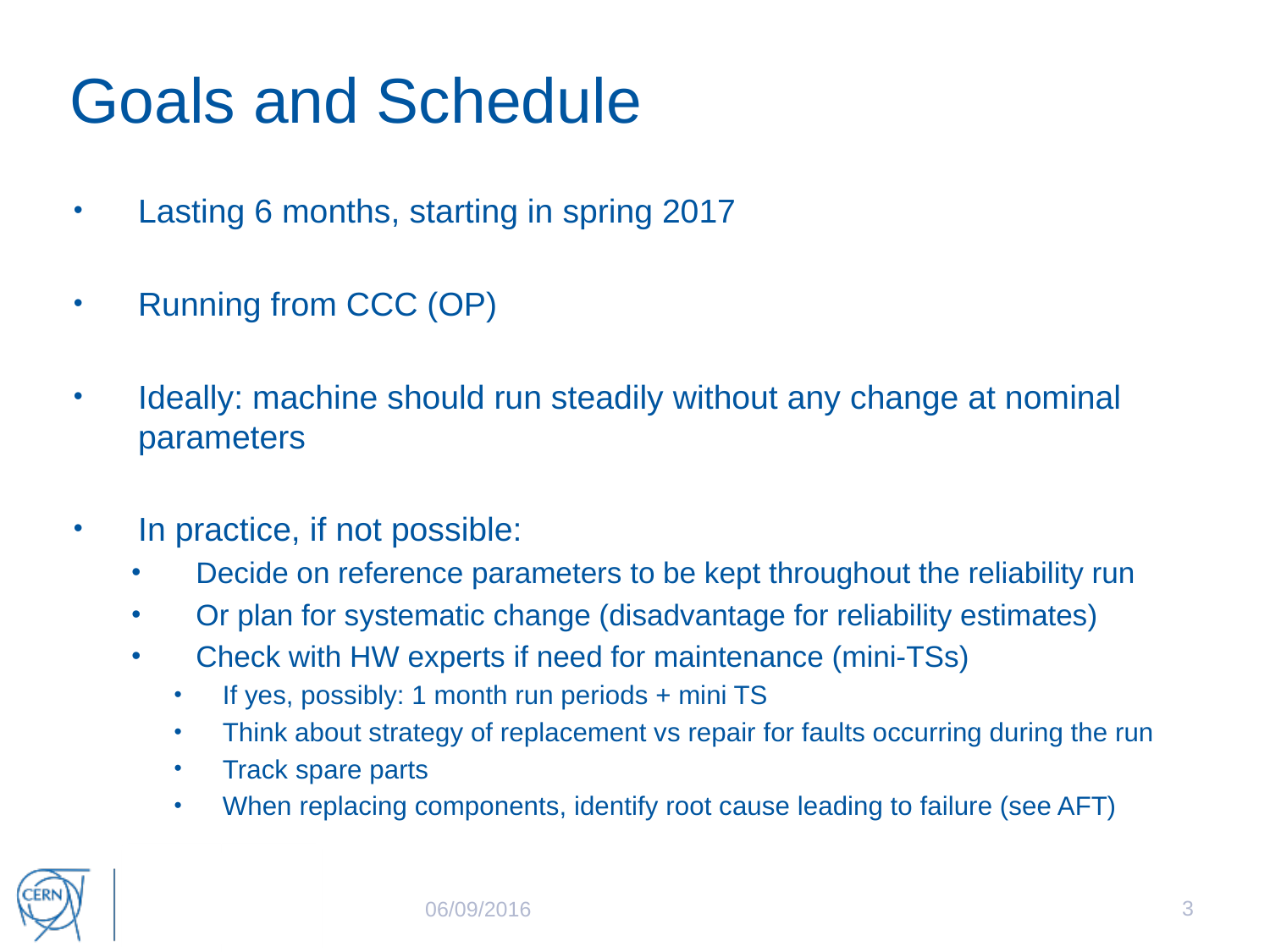

# Goals and Schedule
Lasting 6 months, starting in spring 2017

Running from CCC (OP)

Ideally: machine should run steadily without any change at nominal parameters

In practice, if not possible:
Decide on reference parameters to be kept throughout the reliability run
Or plan for systematic change (disadvantage for reliability estimates)
Check with HW experts if need for maintenance (mini-TSs)
If yes, possibly: 1 month run periods + mini TS
Think about strategy of replacement vs repair for faults occurring during the run
Track spare parts
When replacing components, identify root cause leading to failure (see AFT)

3
06/09/2016